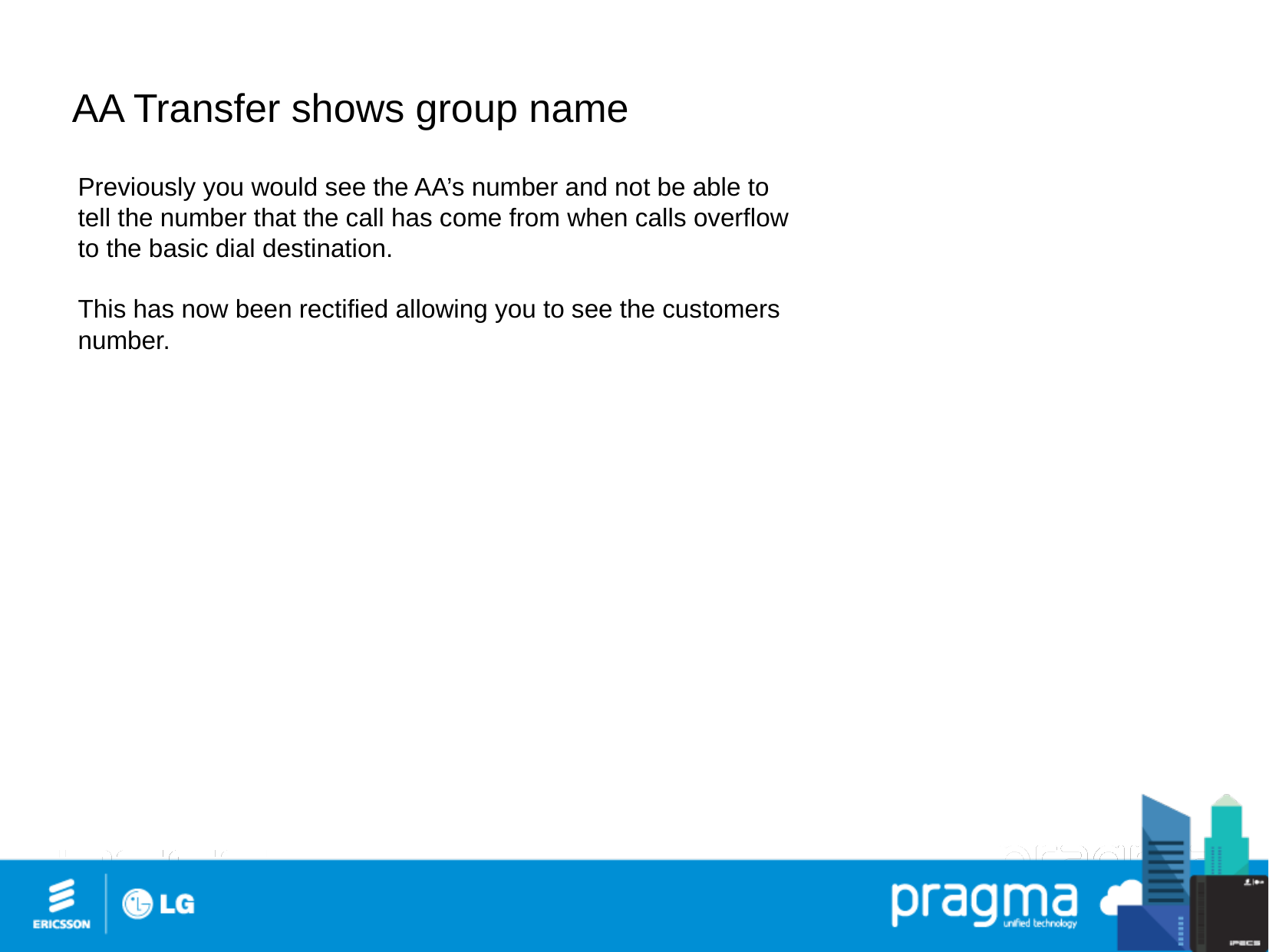

AA Transfer shows group name
Previously you would see the AA’s number and not be able to tell the number that the call has come from when calls overflow to the basic dial destination.

This has now been rectified allowing you to see the customers number.